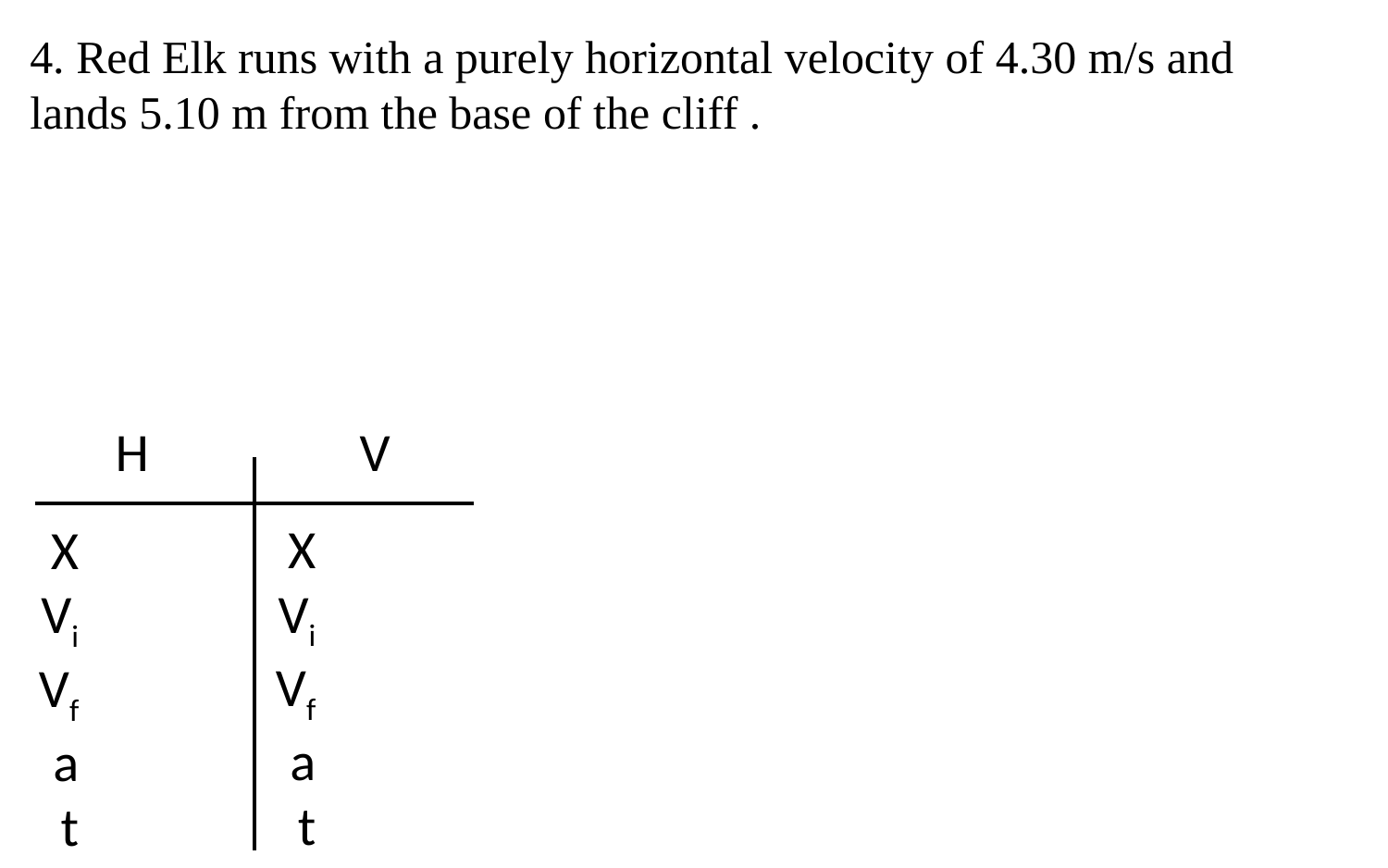

4. Red Elk runs with a purely horizontal velocity of 4.30 m/s and lands 5.10 m from the base of the cliff .
H
V
X
Vi
Vf
a
t
X
Vi
Vf
a
t